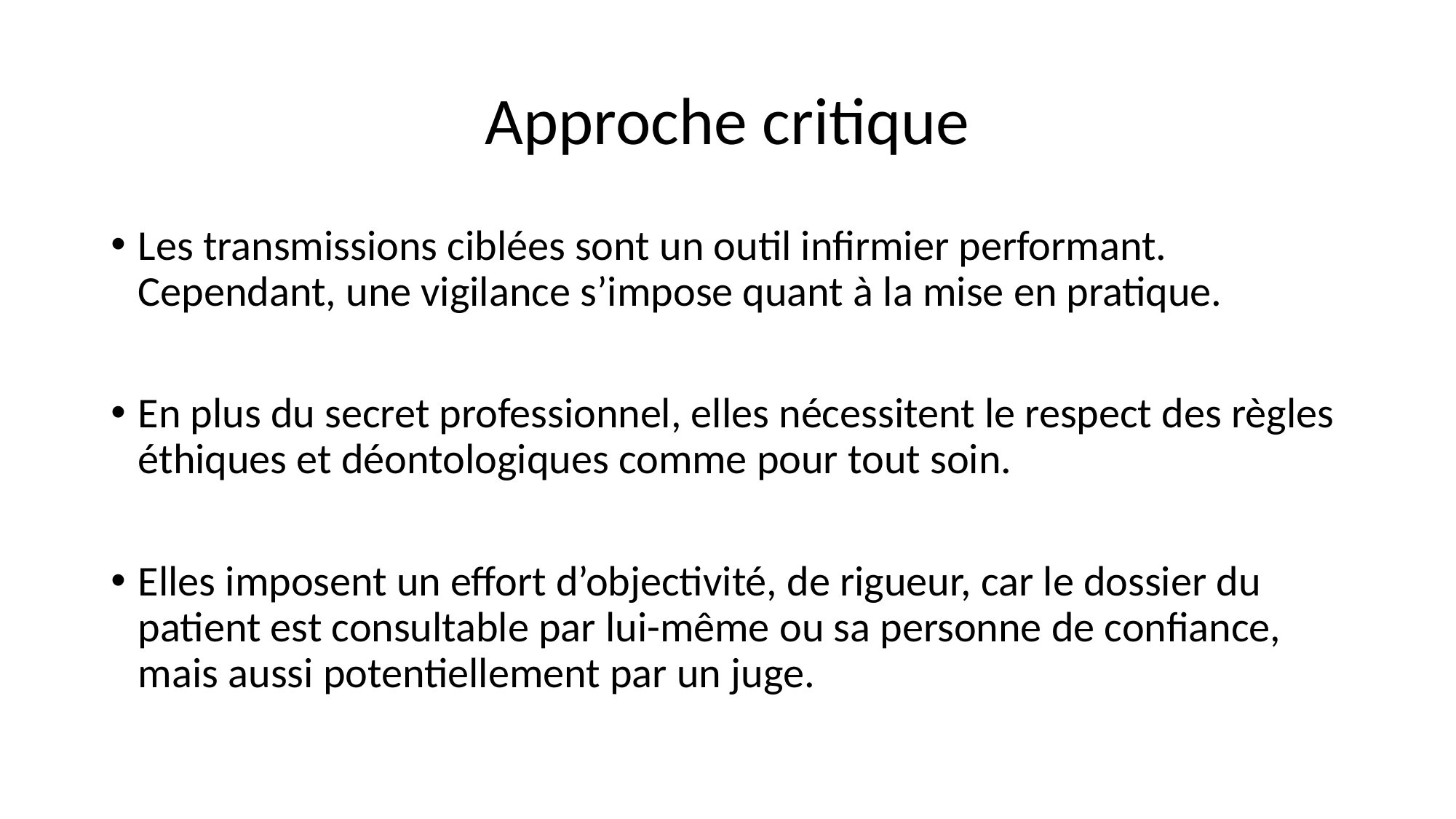

# Approche critique
Les transmissions ciblées sont un outil infirmier performant. Cependant, une vigilance s’impose quant à la mise en pratique.

En plus du secret professionnel, elles nécessitent le respect des règles éthiques et déontologiques comme pour tout soin.

Elles imposent un effort d’objectivité, de rigueur, car le dossier du patient est consultable par lui-même ou sa personne de confiance, mais aussi potentiellement par un juge.